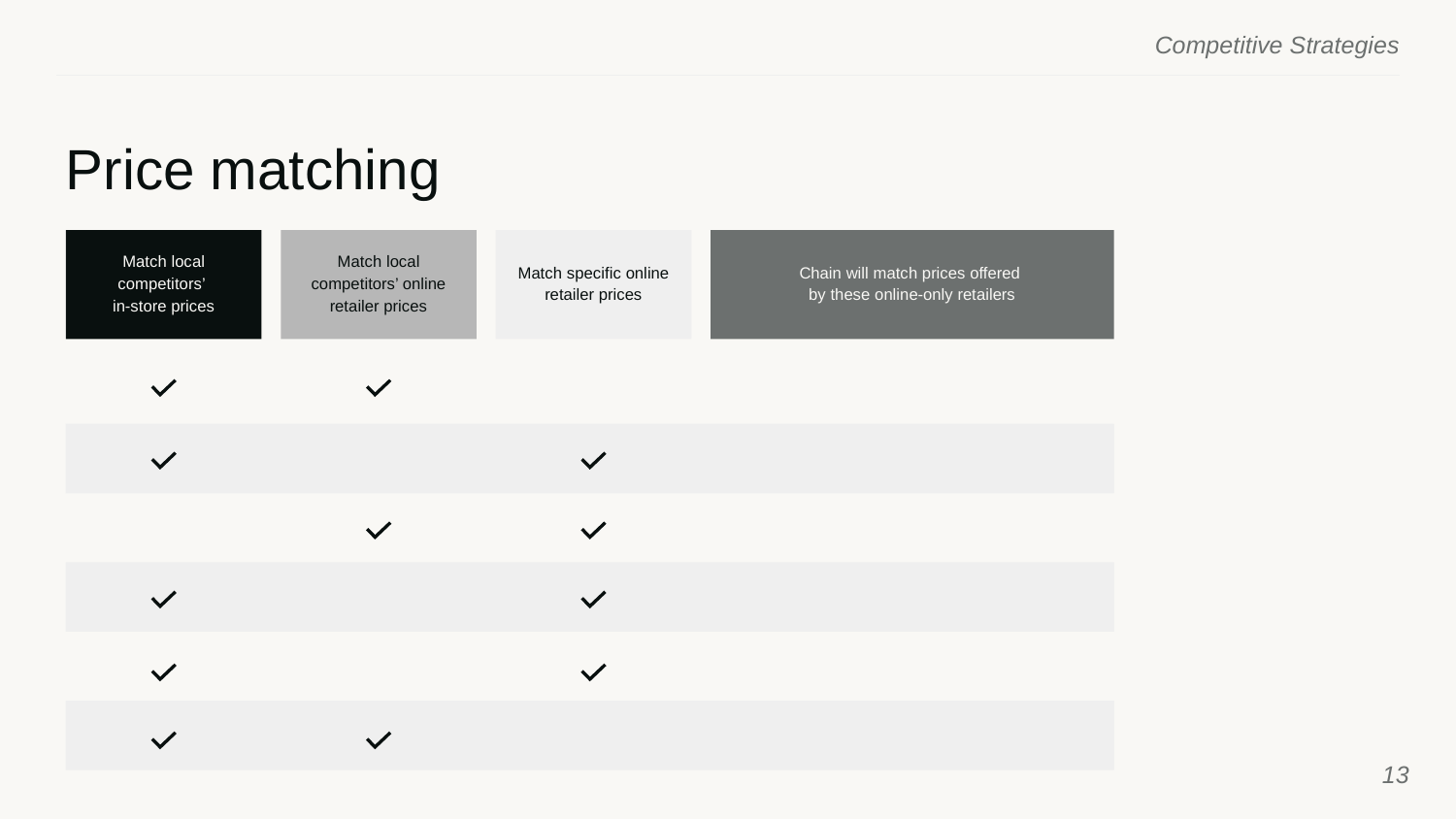

# Price matching
Match local competitors’ online retailer prices
Match local competitors’
in-store prices
Match specific online retailer prices
Chain will match prices offered
by these online-only retailers

13